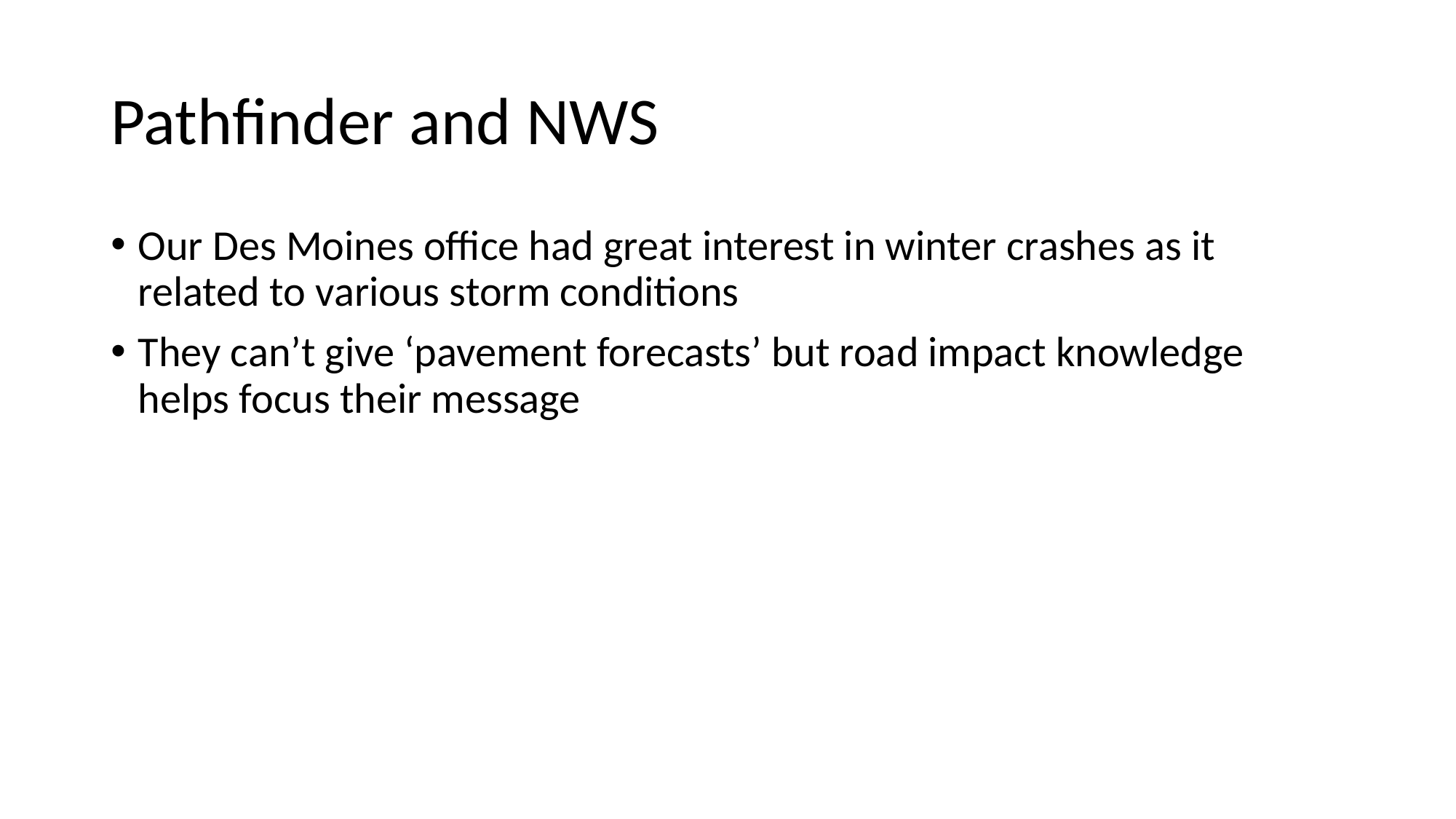

# Pathfinder and NWS
Our Des Moines office had great interest in winter crashes as it related to various storm conditions
They can’t give ‘pavement forecasts’ but road impact knowledge helps focus their message